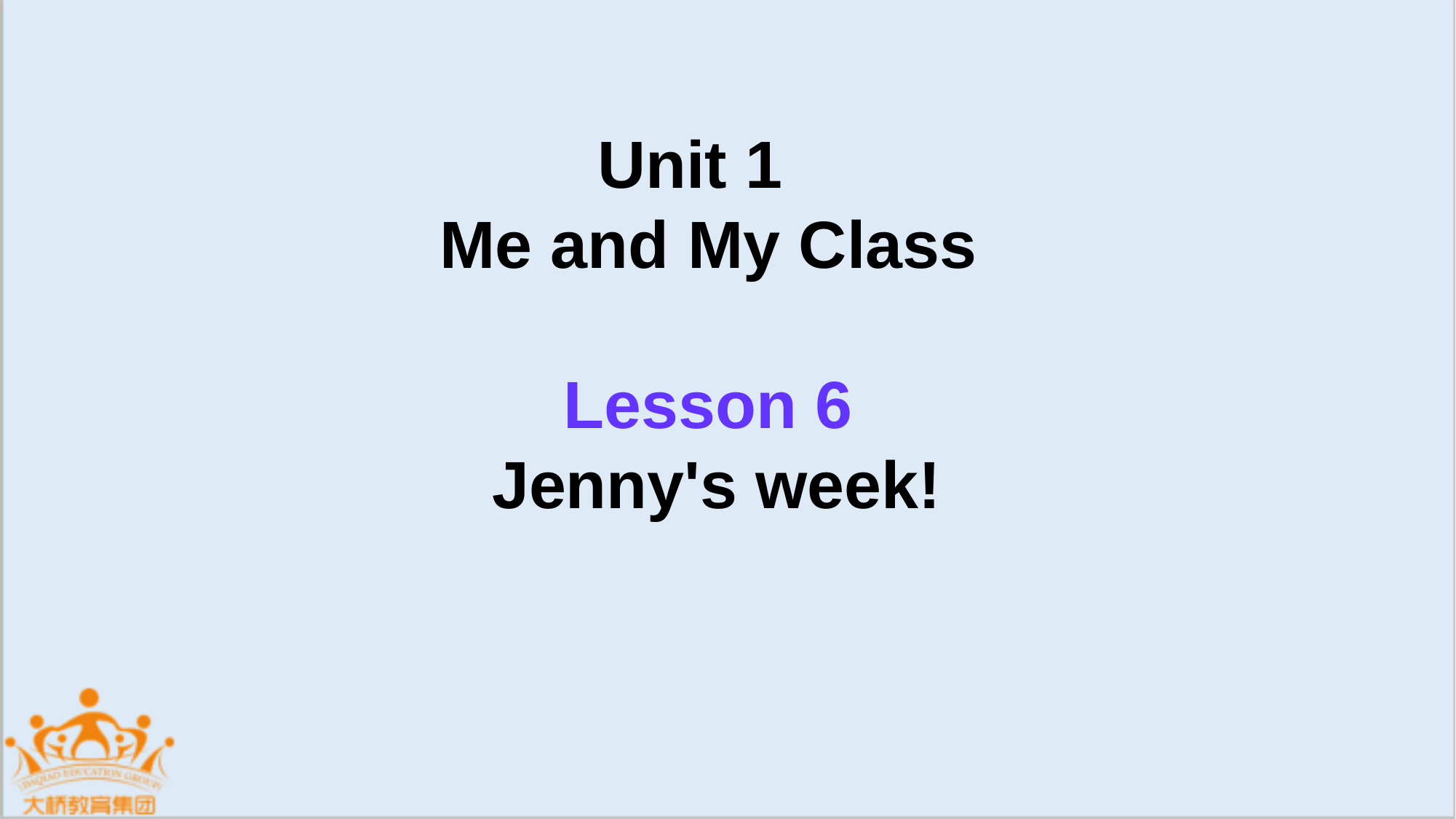

Unit 1
Me and My Class

Lesson 6
 	        Jenny's week!